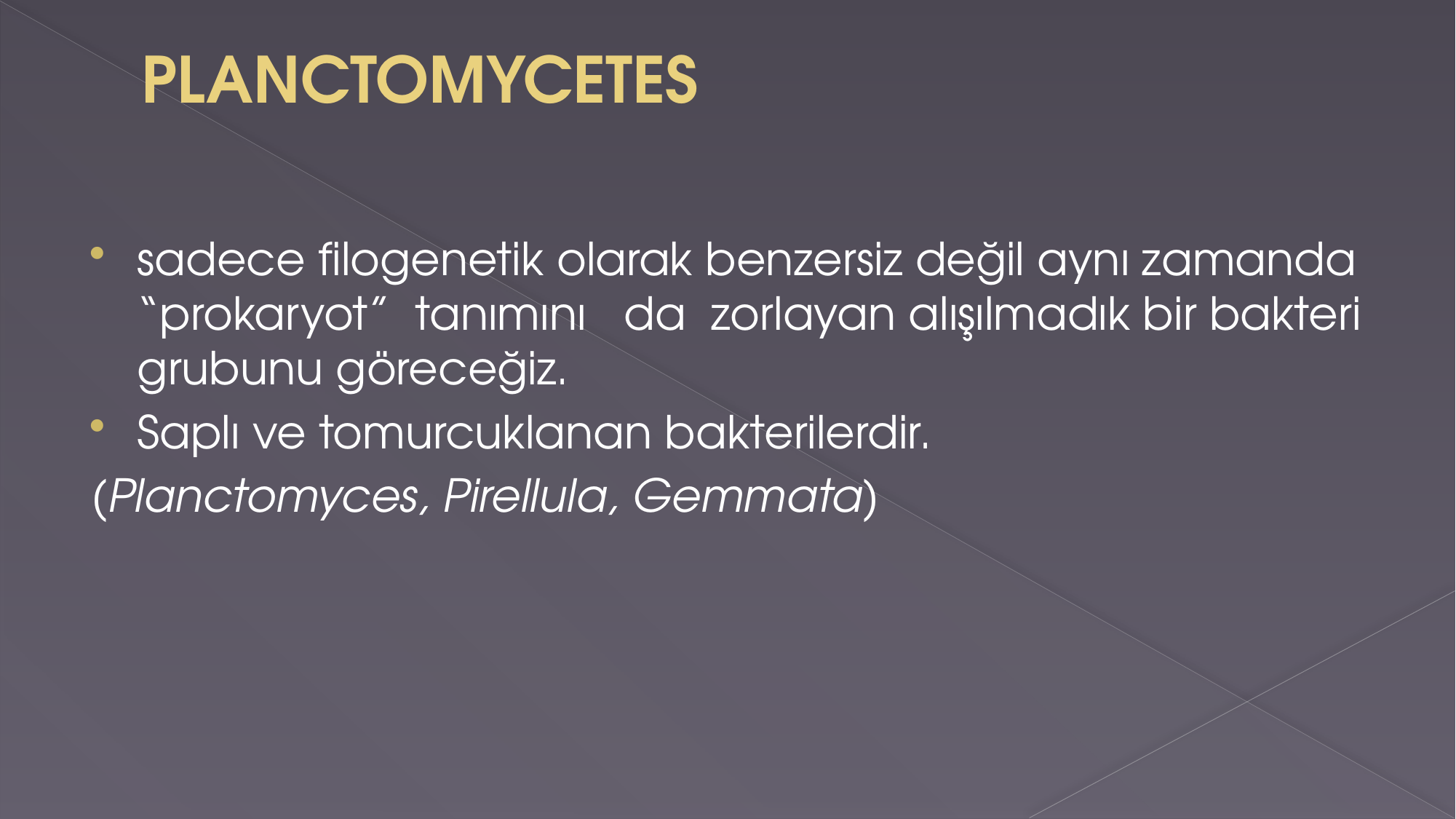

# PLANCTOMYCETES
sadece filogenetik olarak benzersiz değil aynı zamanda “prokaryot”  tanımını   da  zorlayan alışılmadık bir bakteri grubunu göreceğiz.
Saplı ve tomurcuklanan bakterilerdir.
(Planctomyces, Pirellula, Gemmata)